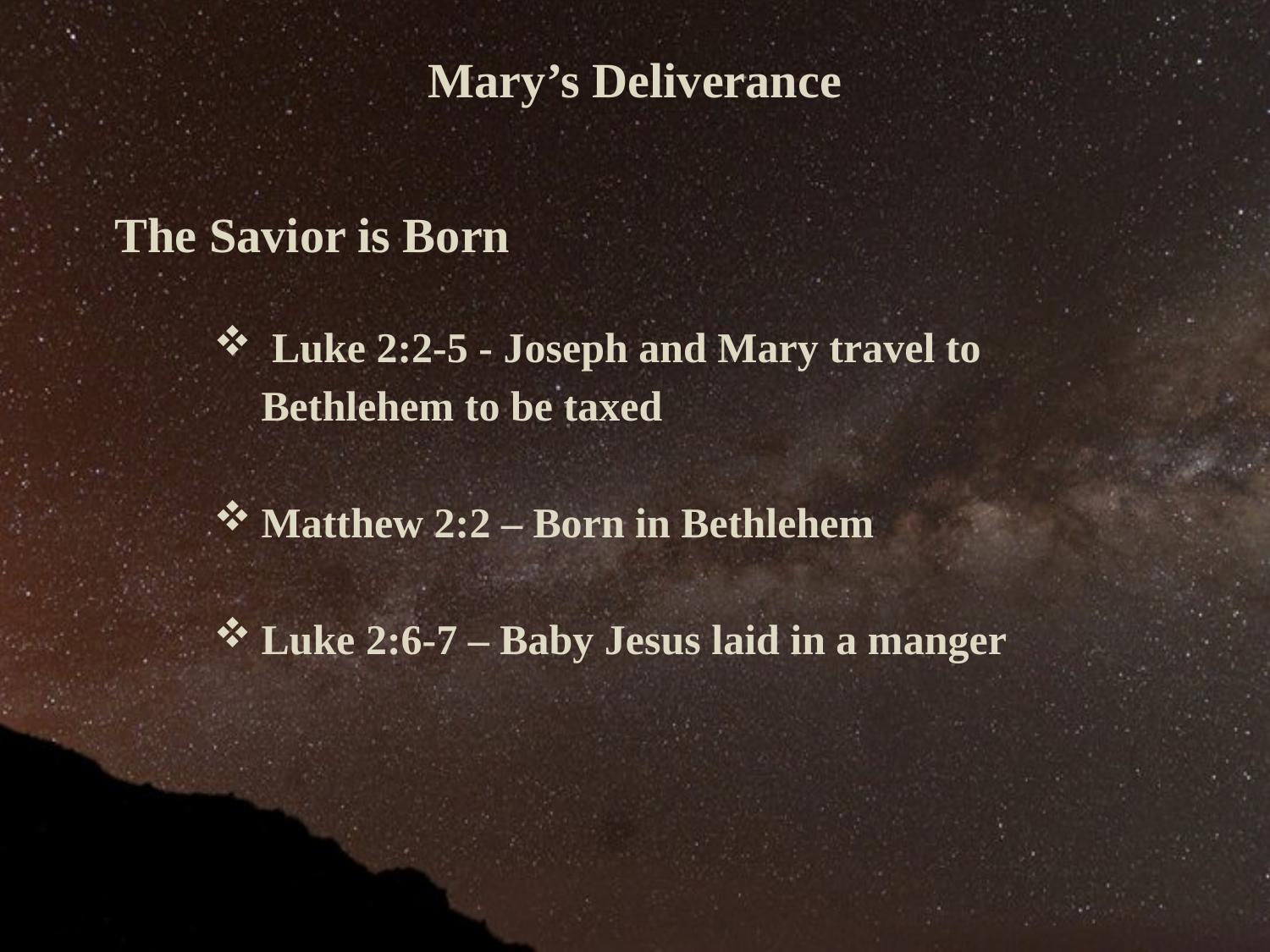

Mary’s Deliverance
 The Savior is Born
 Luke 2:2-5 - Joseph and Mary travel to Bethlehem to be taxed

Matthew 2:2 – Born in Bethlehem

Luke 2:6-7 – Baby Jesus laid in a manger